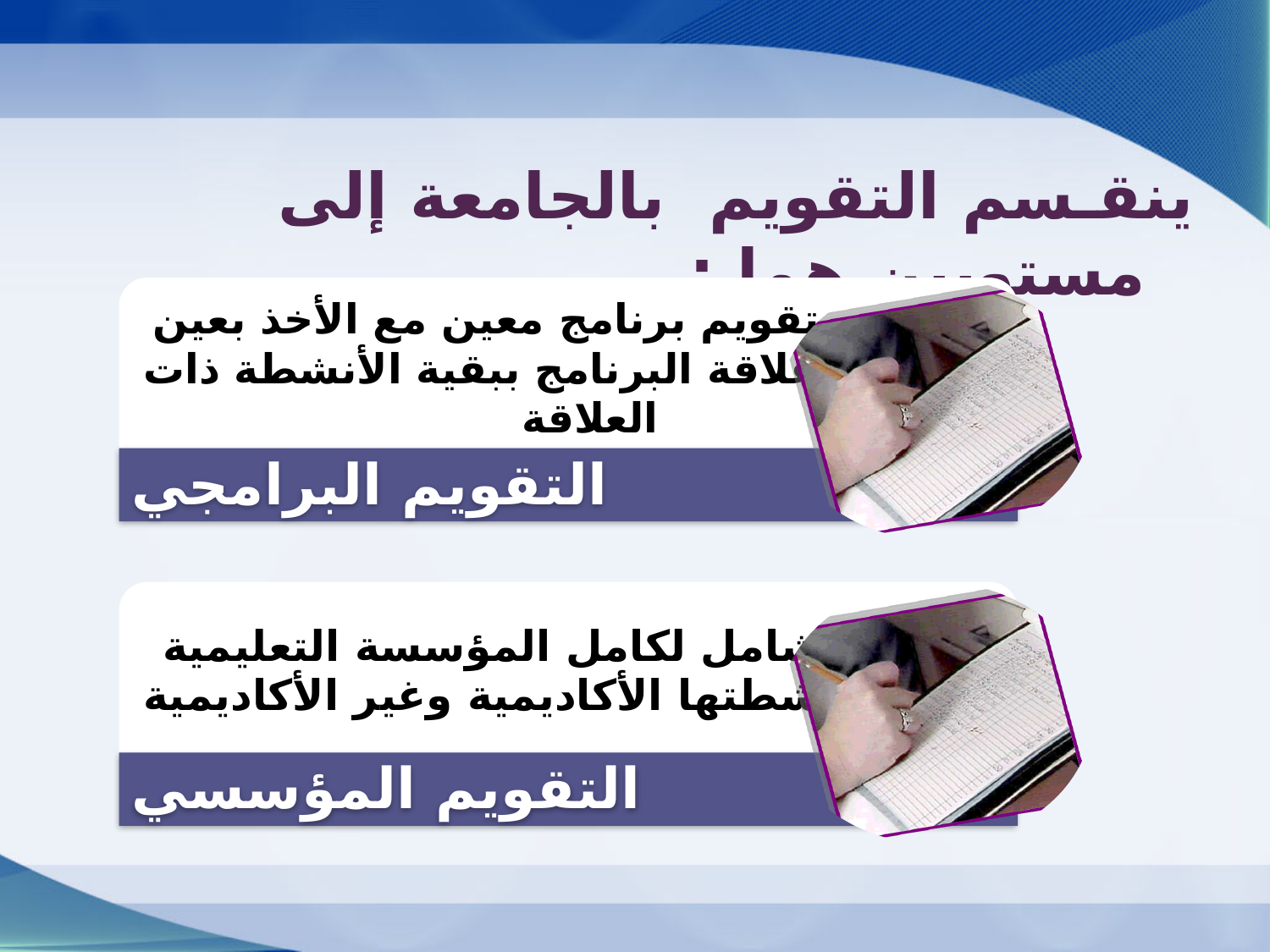

ينقـسم التقويم  بالجامعة إلى مستويين هما :

التقويم البرامجي
التقويم المؤسسي